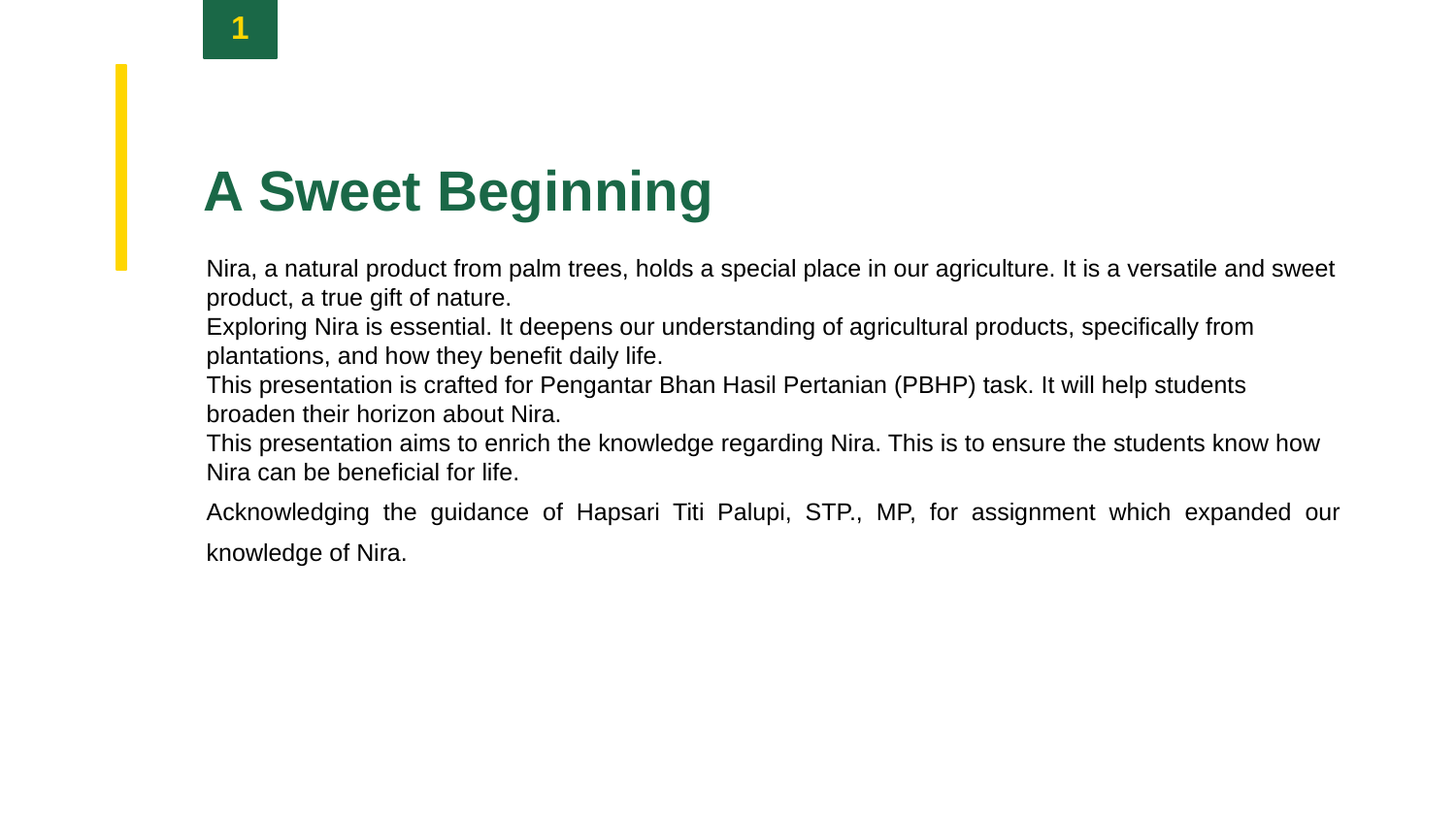

1

A Sweet Beginning
Nira, a natural product from palm trees, holds a special place in our agriculture. It is a versatile and sweet product, a true gift of nature.
Exploring Nira is essential. It deepens our understanding of agricultural products, specifically from plantations, and how they benefit daily life.
This presentation is crafted for Pengantar Bhan Hasil Pertanian (PBHP) task. It will help students broaden their horizon about Nira.
This presentation aims to enrich the knowledge regarding Nira. This is to ensure the students know how Nira can be beneficial for life.
Acknowledging the guidance of Hapsari Titi Palupi, STP., MP, for assignment which expanded our knowledge of Nira.